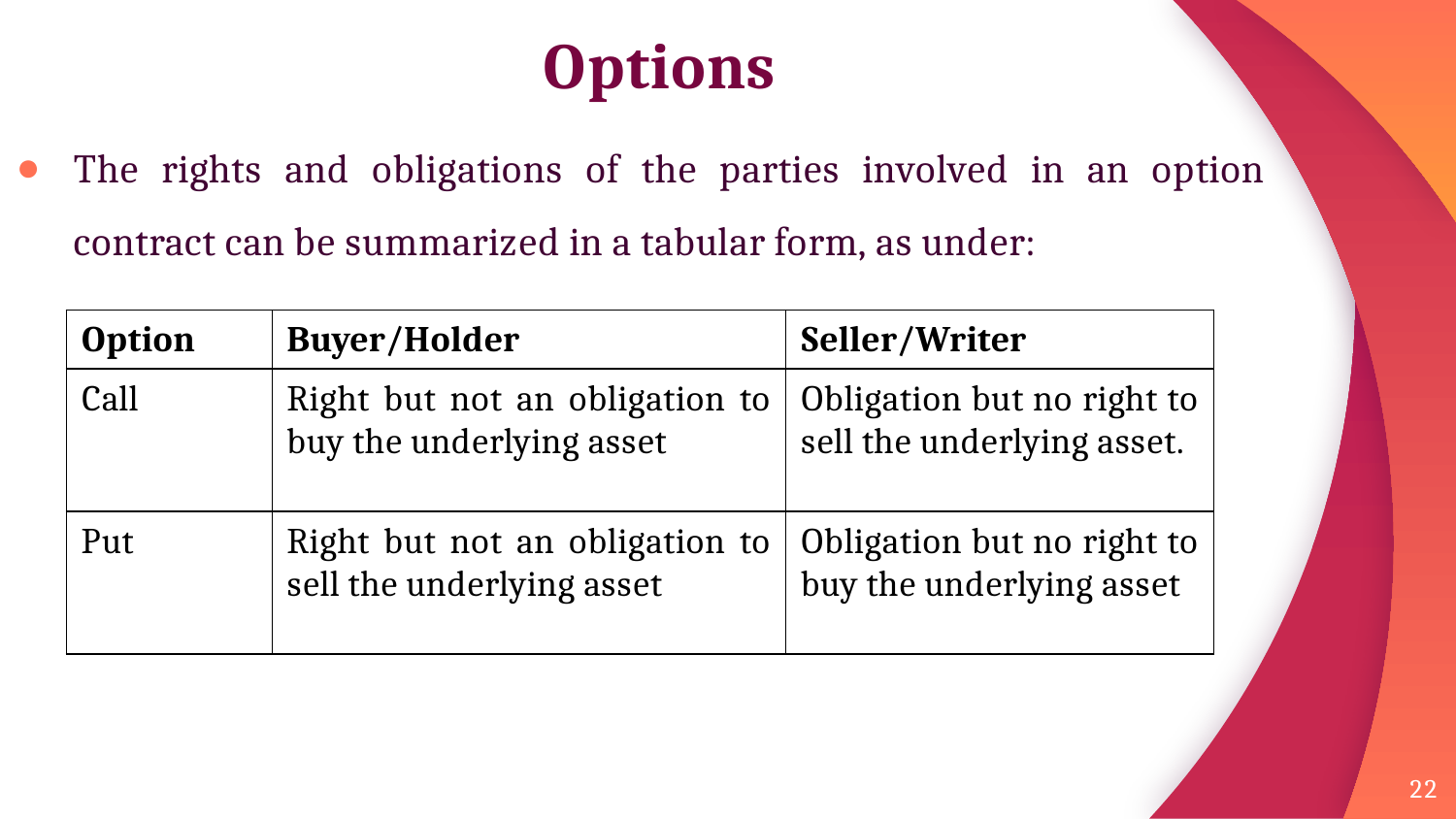

# Options
The rights and obligations of the parties involved in an option contract can be summarized in a tabular form, as under:

| Option | Buyer/Holder | Seller/Writer |
| --- | --- | --- |
| Call | Right but not an obligation to buy the underlying asset | Obligation but no right to sell the underlying asset. |
| Put | Right but not an obligation to sell the underlying asset | Obligation but no right to buy the underlying asset |
22